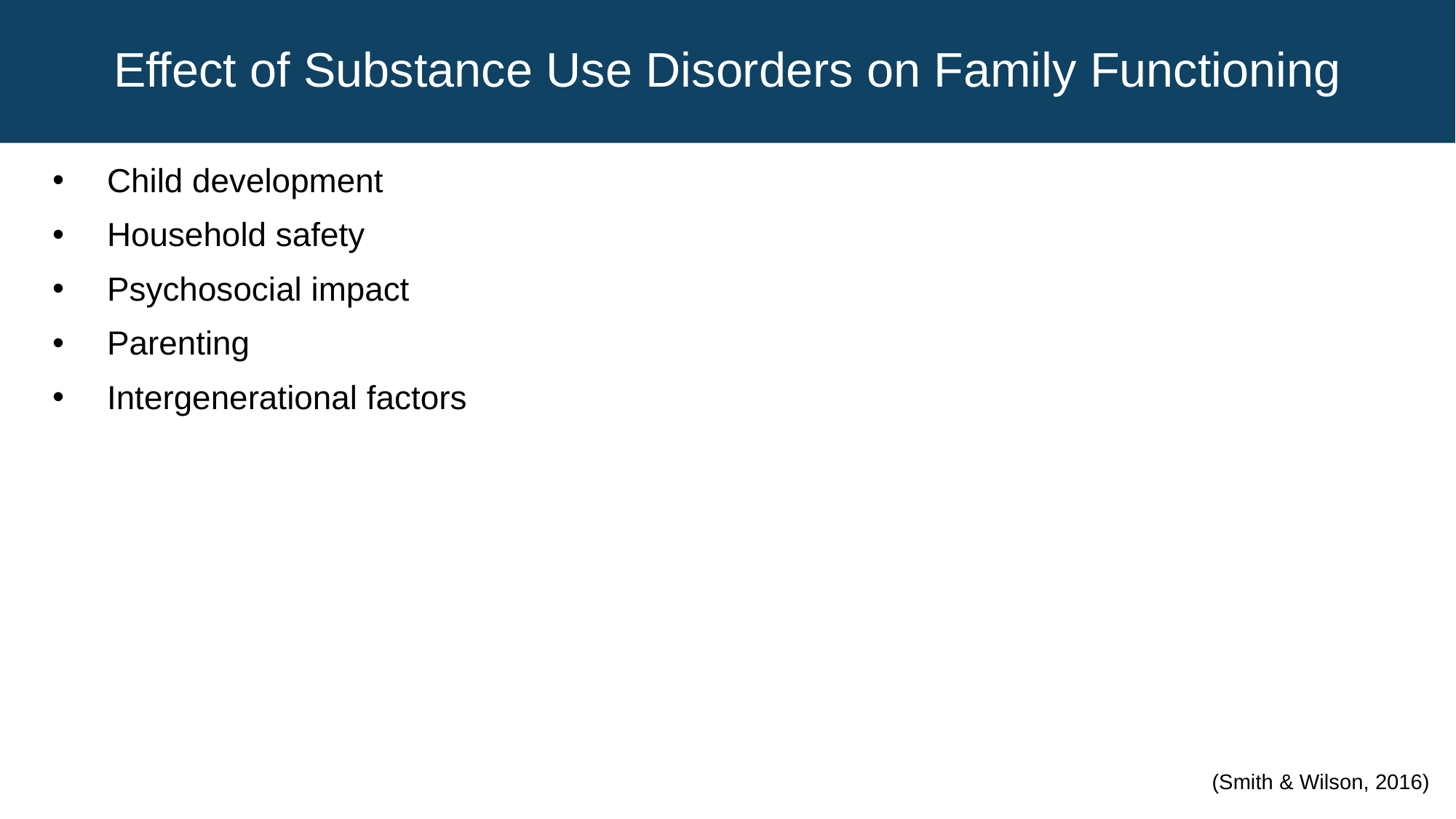

# Effect of Substance Use Disorders on Family Functioning
Child development
Household safety
Psychosocial impact
Parenting
Intergenerational factors
(Smith & Wilson, 2016)